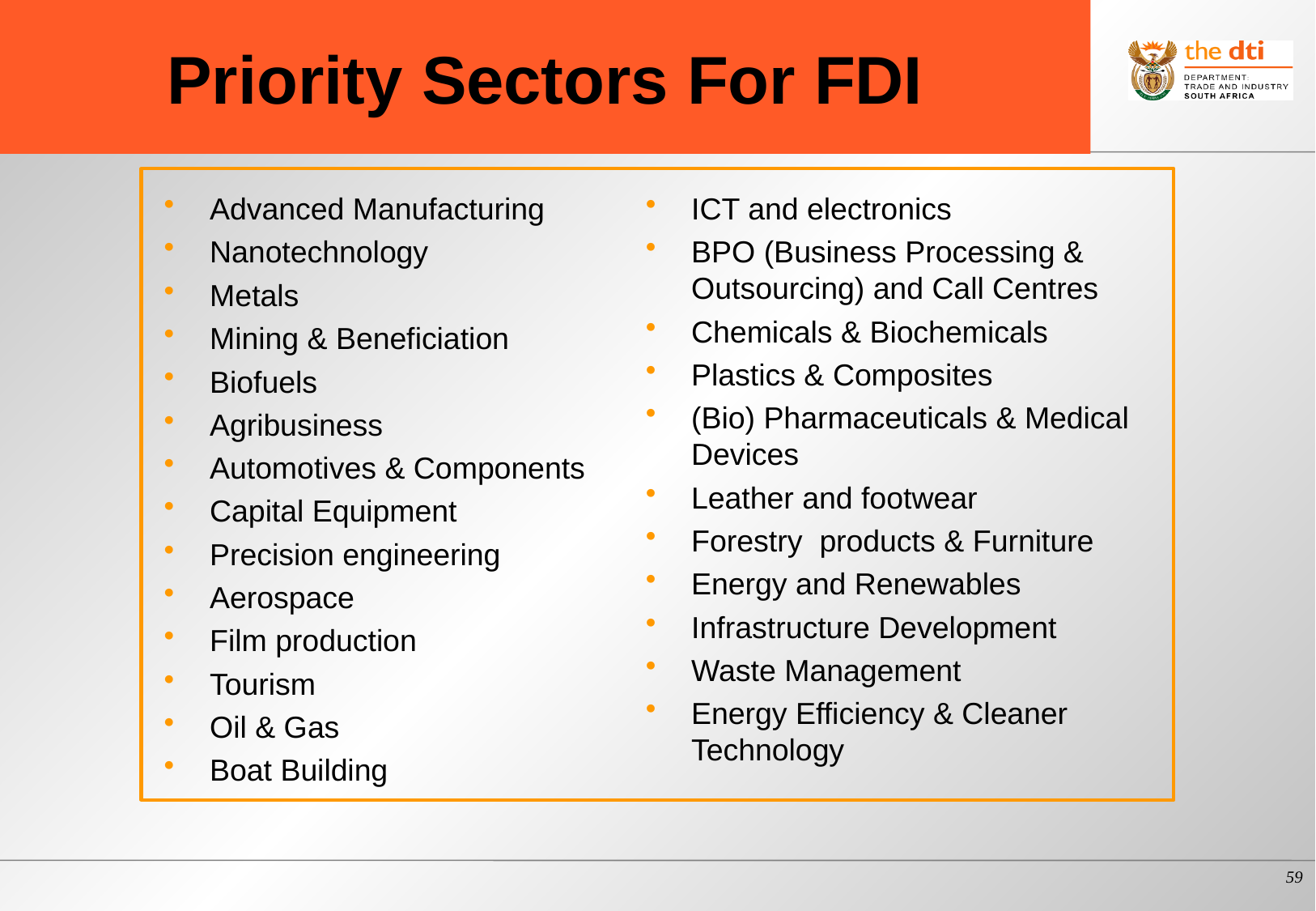

# Priority Sectors For FDI

Advanced Manufacturing
Nanotechnology
Metals
Mining & Beneficiation
Biofuels
Agribusiness
Automotives & Components
Capital Equipment
Precision engineering
Aerospace
Film production
Tourism
Oil & Gas
Boat Building
ICT and electronics
BPO (Business Processing & Outsourcing) and Call Centres
Chemicals & Biochemicals
Plastics & Composites
(Bio) Pharmaceuticals & Medical Devices
Leather and footwear
Forestry  products & Furniture
Energy and Renewables
Infrastructure Development
Waste Management
Energy Efficiency & Cleaner Technology
59